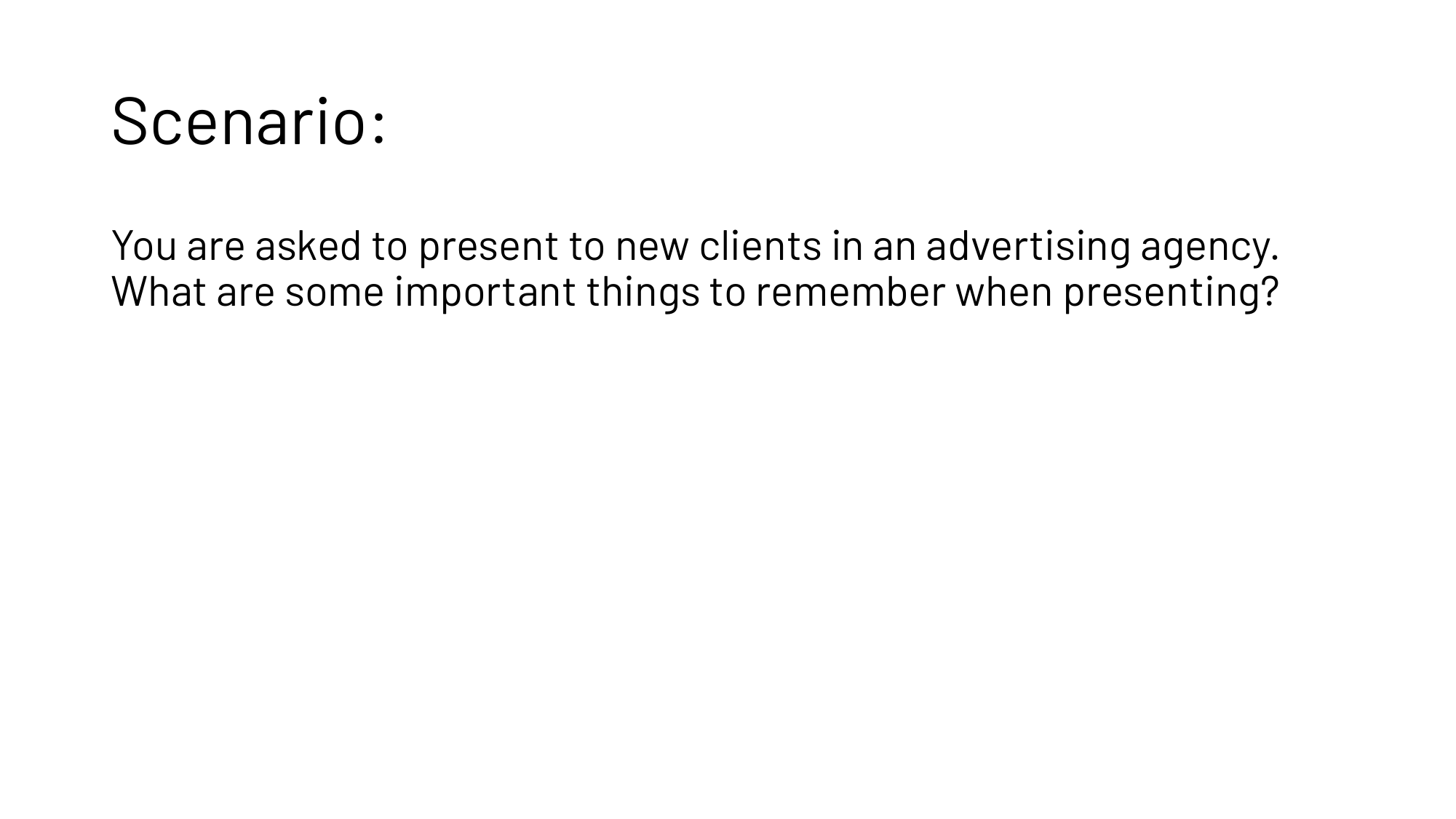

# Scenario:
You are asked to present to new clients in an advertising agency.  What are some important things to remember when presenting?